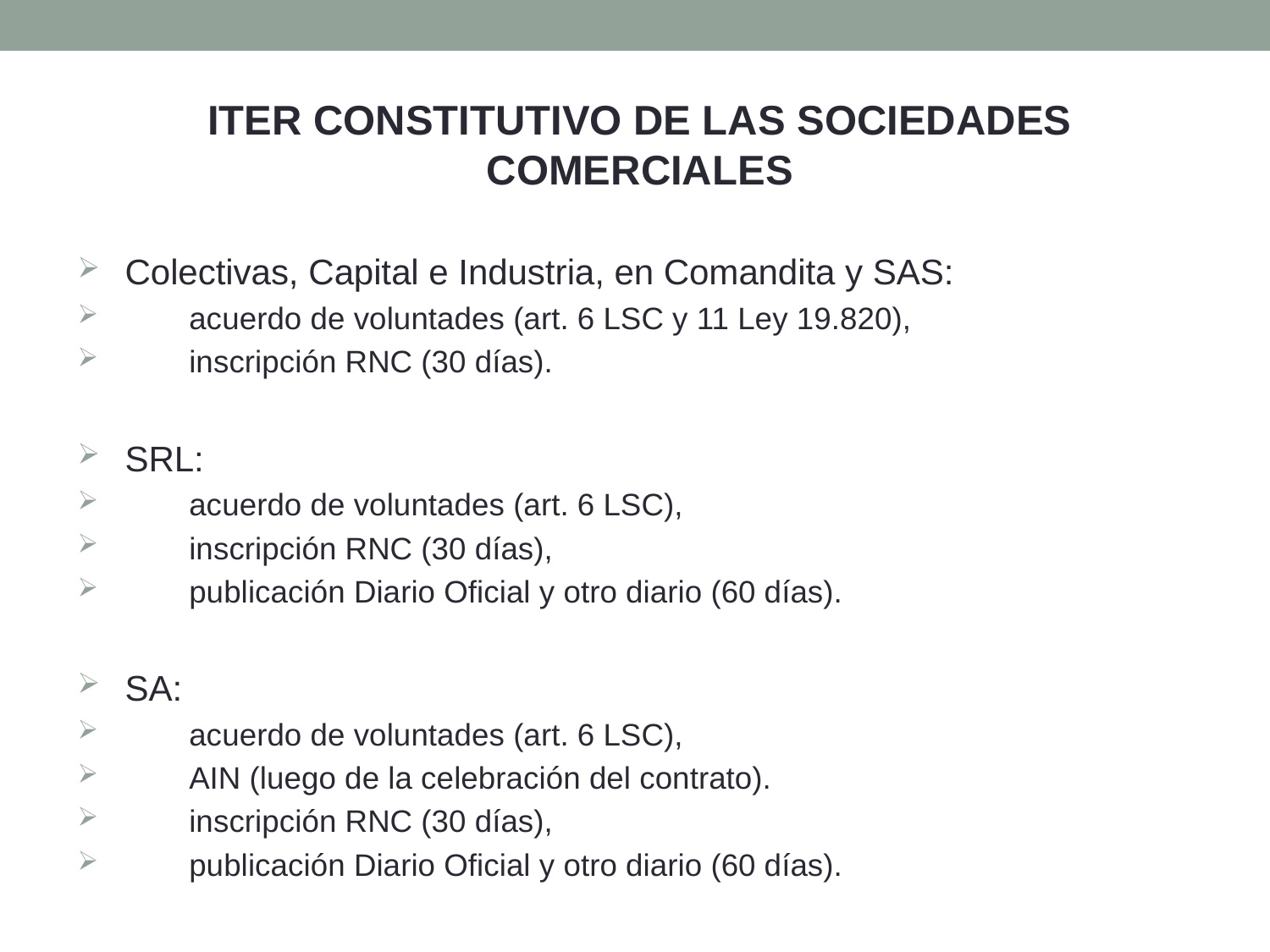

ITER CONSTITUTIVO DE LAS SOCIEDADES COMERCIALES

Colectivas, Capital e Industria, en Comandita y SAS:
acuerdo de voluntades (art. 6 LSC y 11 Ley 19.820),
inscripción RNC (30 días).

SRL:
acuerdo de voluntades (art. 6 LSC),
inscripción RNC (30 días),
publicación Diario Oficial y otro diario (60 días).

SA:
acuerdo de voluntades (art. 6 LSC),
AIN (luego de la celebración del contrato).
inscripción RNC (30 días),
publicación Diario Oficial y otro diario (60 días).